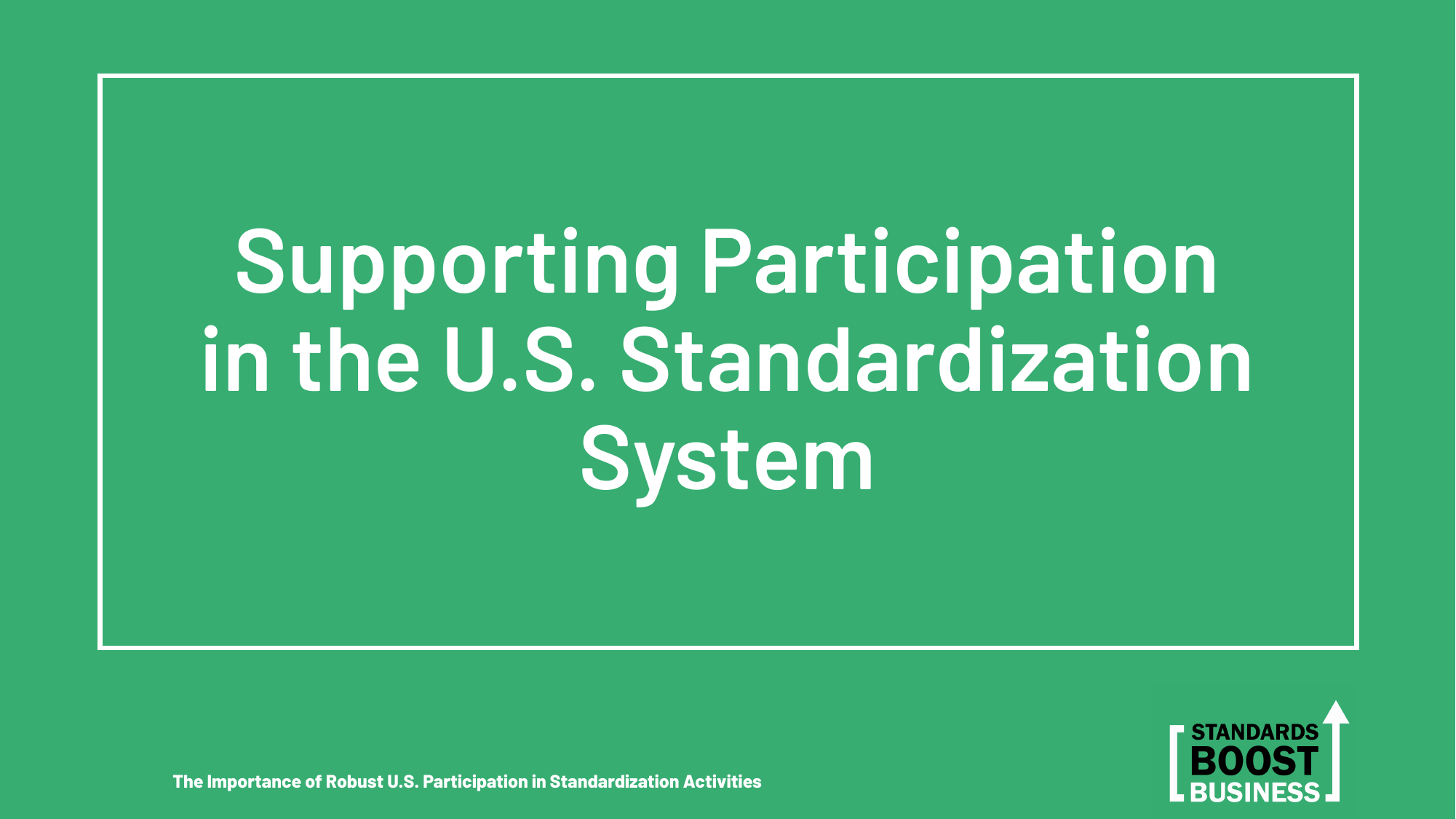

# Supporting Participation in the U.S. Standardization System
The Importance of Robust U.S. Participation in Standardization Activities